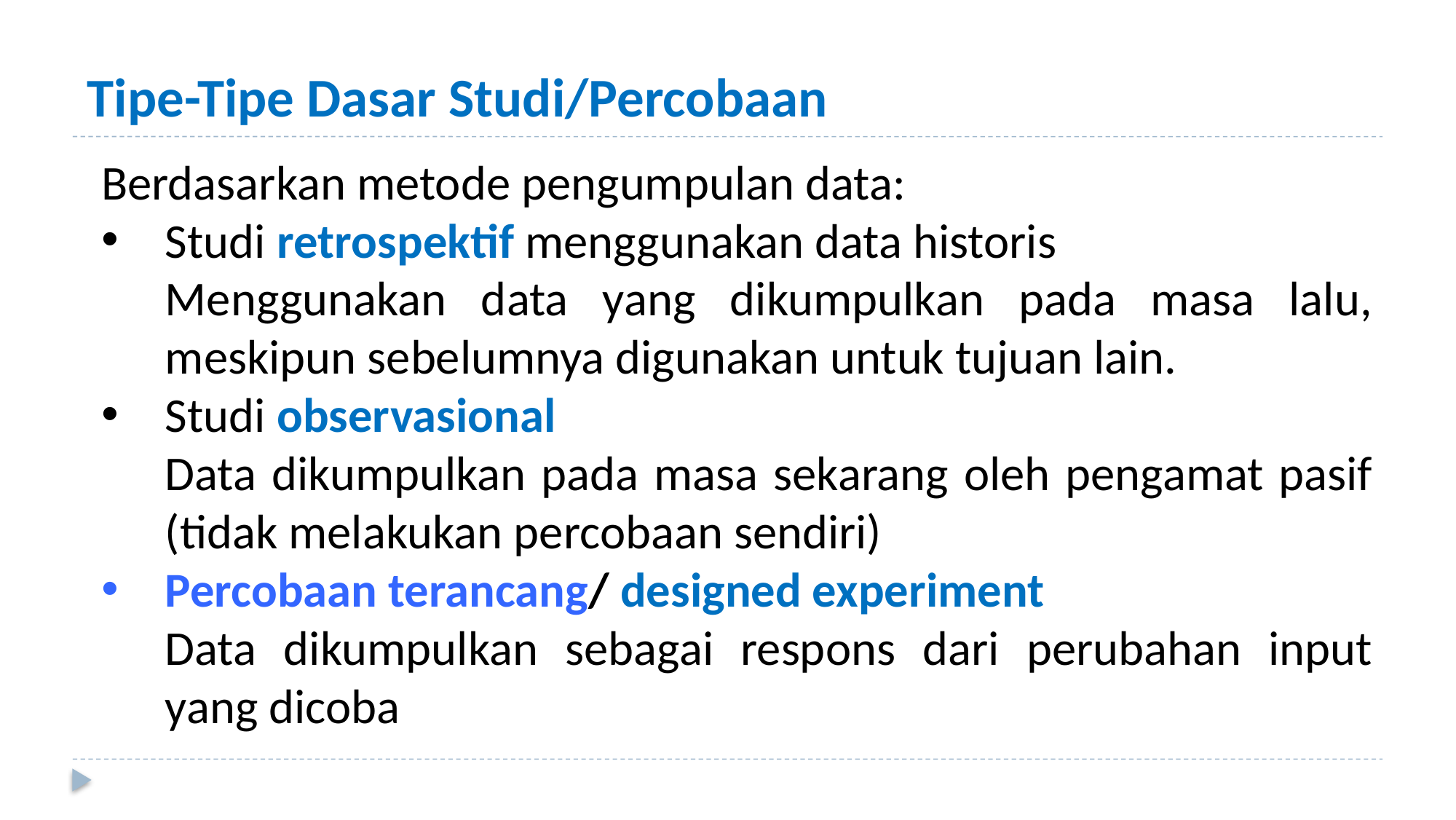

# Tipe-Tipe Dasar Studi/Percobaan
Berdasarkan metode pengumpulan data:
Studi retrospektif menggunakan data historis
Menggunakan data yang dikumpulkan pada masa lalu, meskipun sebelumnya digunakan untuk tujuan lain.
Studi observasional
Data dikumpulkan pada masa sekarang oleh pengamat pasif (tidak melakukan percobaan sendiri)
Percobaan terancang/ designed experiment
Data dikumpulkan sebagai respons dari perubahan input yang dicoba